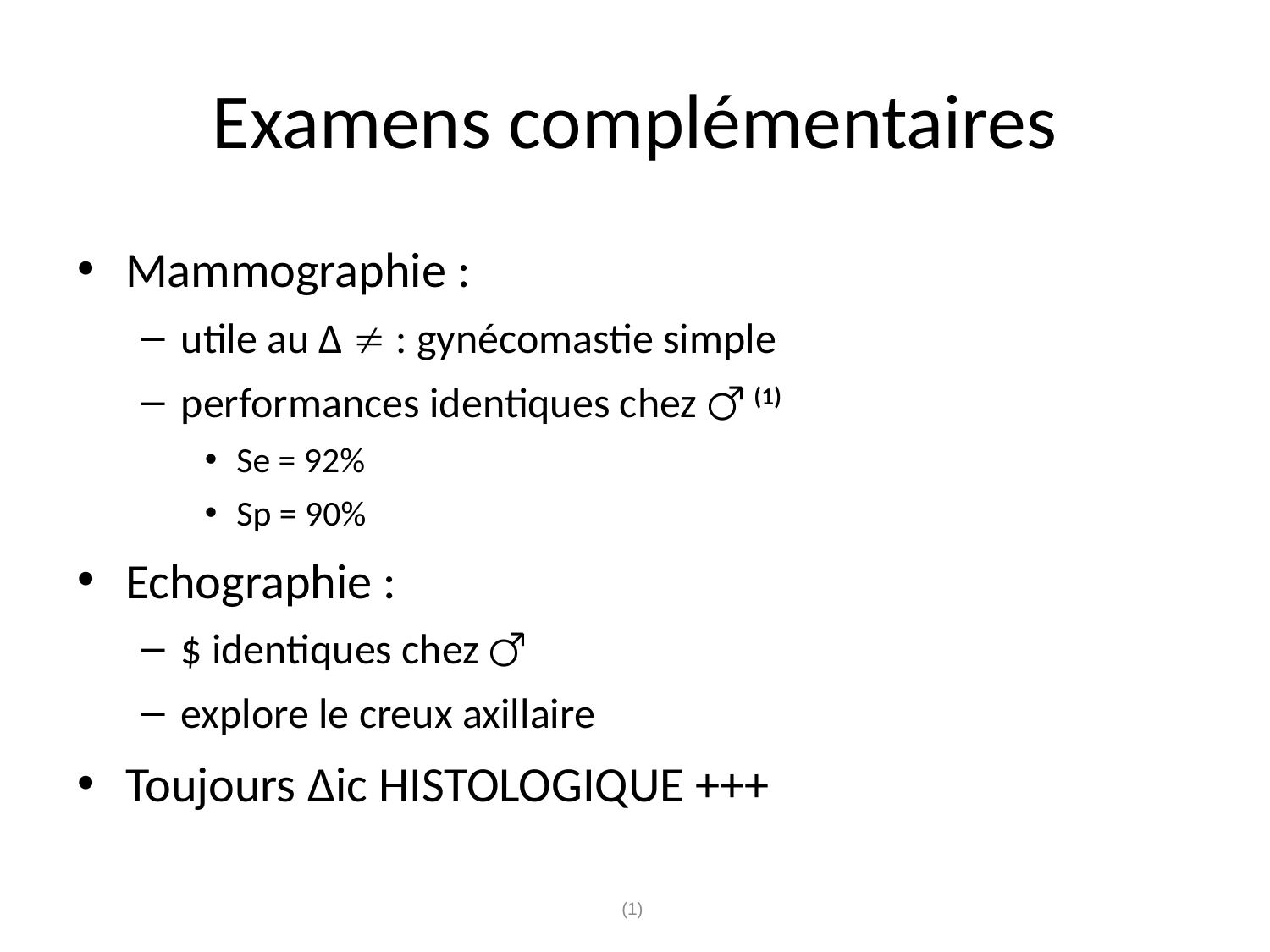

# Examens complémentaires
Mammographie :
utile au Δ ≠ : gynécomastie simple
performances identiques chez ♂ (1)
Se = 92%
Sp = 90%
Echographie :
$ identiques chez ♂
explore le creux axillaire
Toujours Δic HISTOLOGIQUE +++
(1)